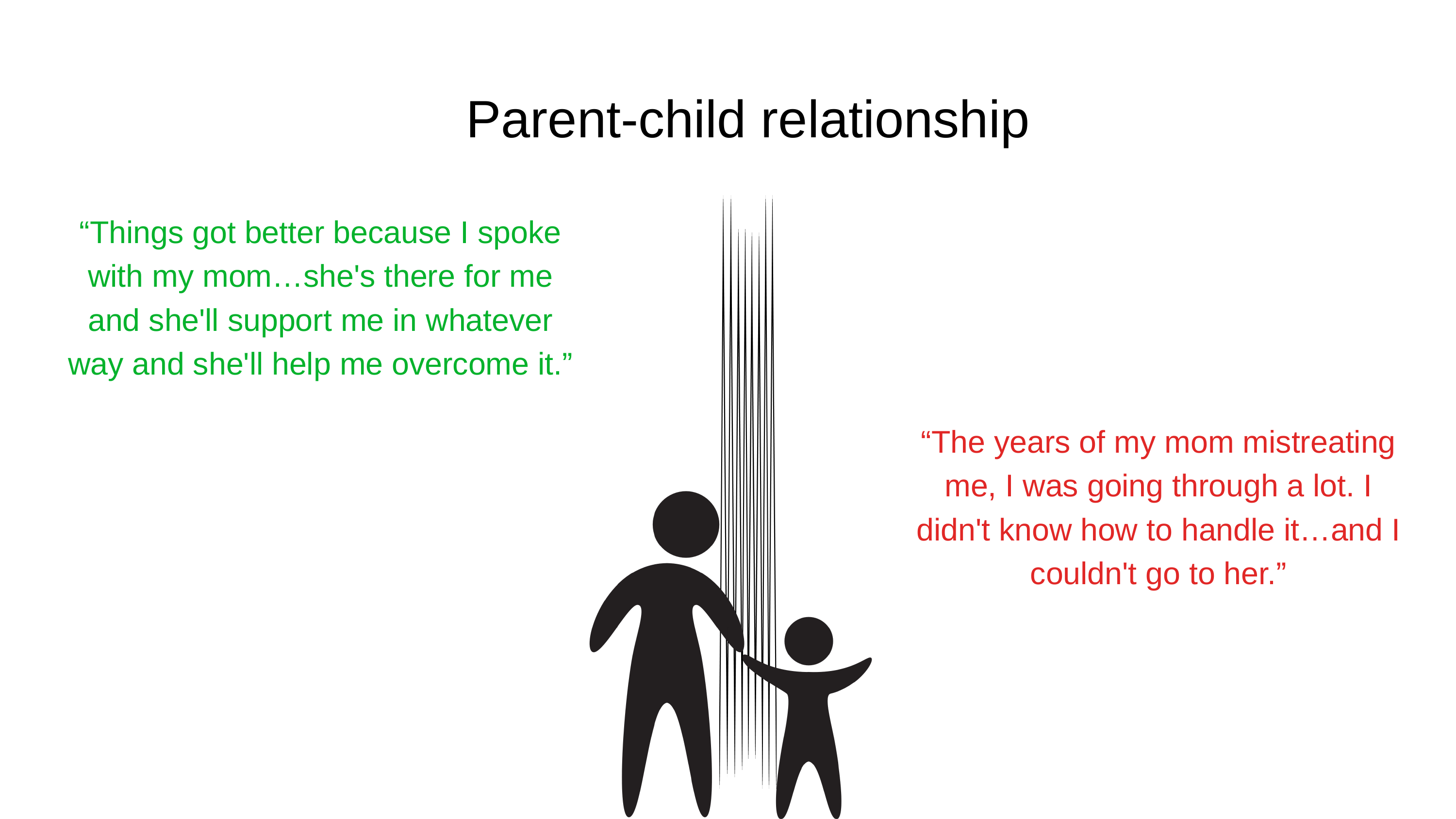

Parent-child relationship
“Things got better because I spoke with my mom…she's there for me and she'll support me in whatever way and she'll help me overcome it.”
“The years of my mom mistreating me, I was going through a lot. I didn't know how to handle it…and I couldn't go to her.”